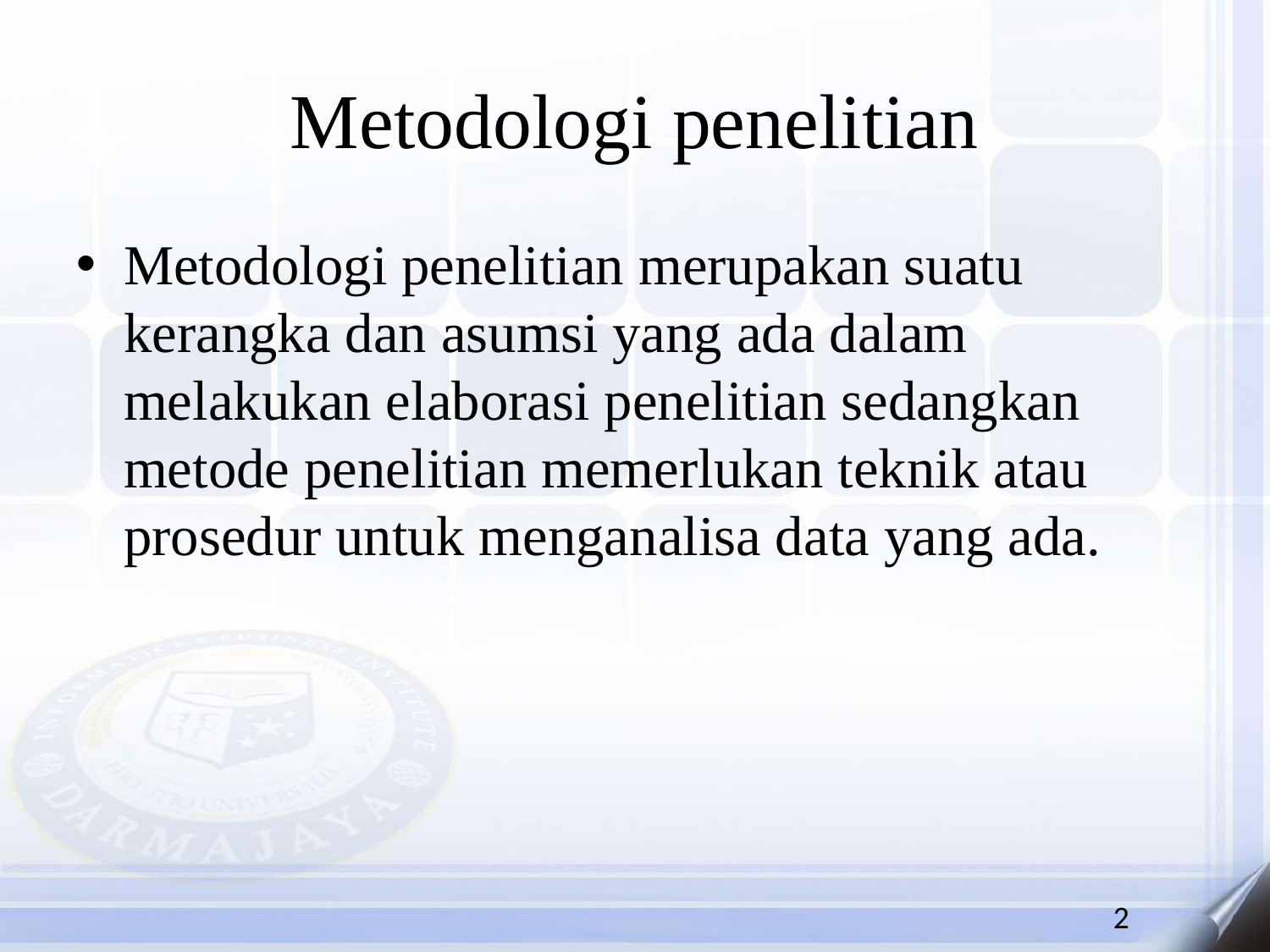

# Metodologi penelitian
Metodologi penelitian merupakan suatu kerangka dan asumsi yang ada dalam melakukan elaborasi penelitian sedangkan metode penelitian memerlukan teknik atau prosedur untuk menganalisa data yang ada.

2